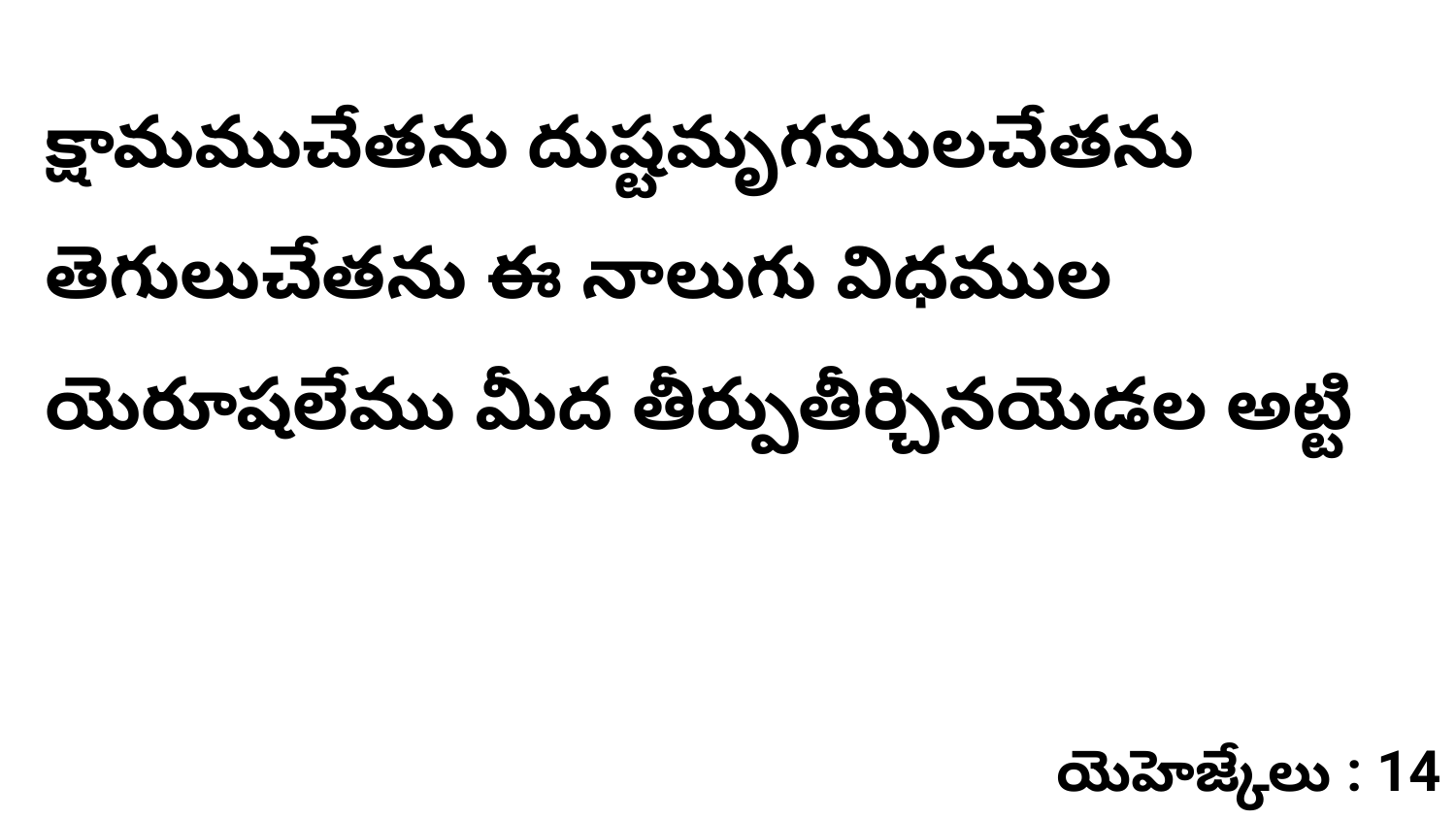

క్షామముచేతను దుష్టమృగములచేతను తెగులుచేతను ఈ నాలుగు విధముల యెరూషలేము మీద తీర్పుతీర్చినయెడల అట్టి
యెహెజ్కేలు : 14